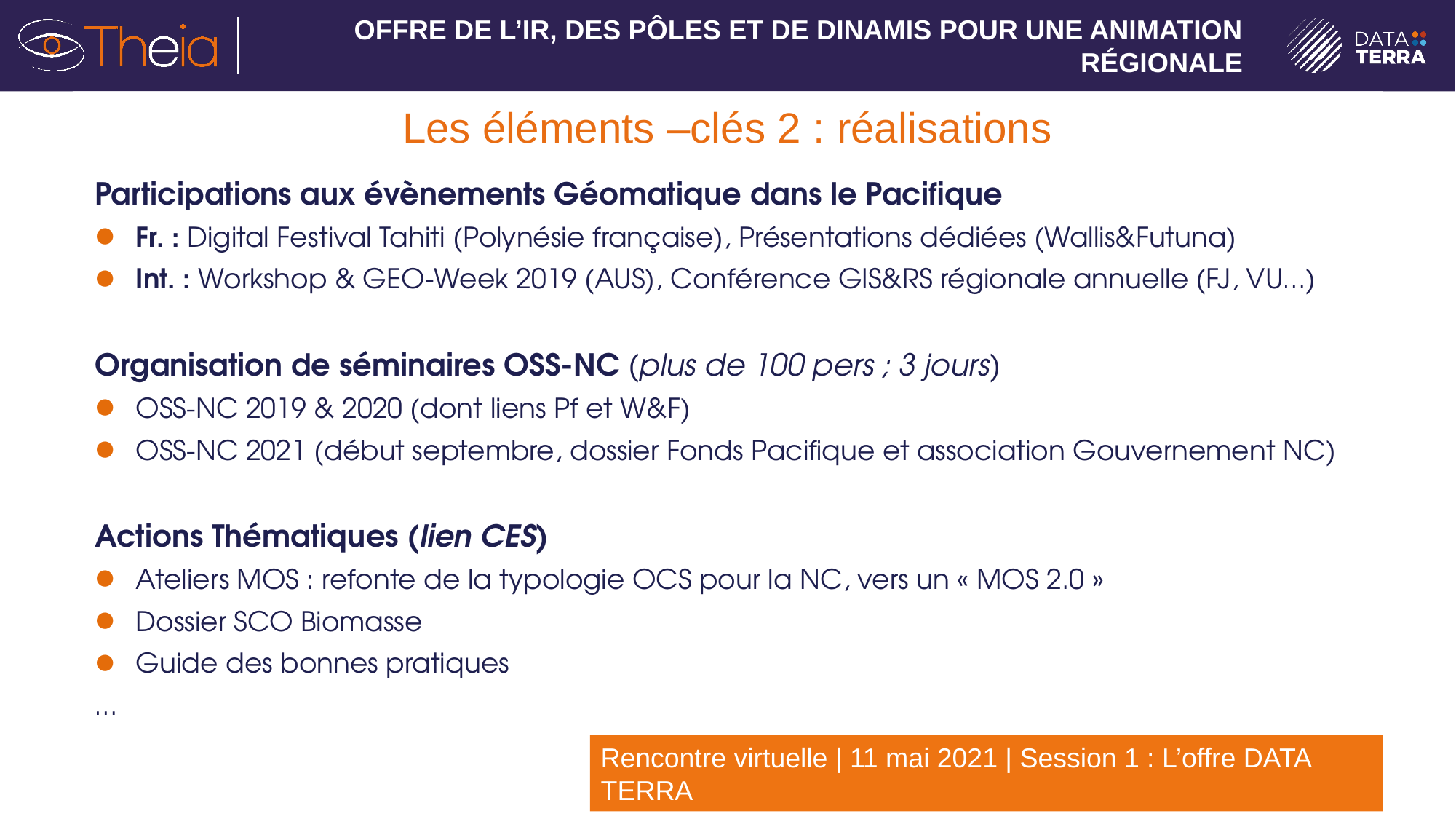

# Les éléments –clés 2 : réalisations
Participations aux évènements Géomatique dans le Pacifique
Fr. : Digital Festival Tahiti (Polynésie française), Présentations dédiées (Wallis&Futuna)
Int. : Workshop & GEO-Week 2019 (AUS), Conférence GIS&RS régionale annuelle (FJ, VU…)

Organisation de séminaires OSS-NC (plus de 100 pers ; 3 jours)
OSS-NC 2019 & 2020 (dont liens Pf et W&F)
OSS-NC 2021 (début septembre, dossier Fonds Pacifique et association Gouvernement NC)

Actions Thématiques (lien CES)
Ateliers MOS : refonte de la typologie OCS pour la NC, vers un « MOS 2.0 »
Dossier SCO Biomasse
Guide des bonnes pratiques
…